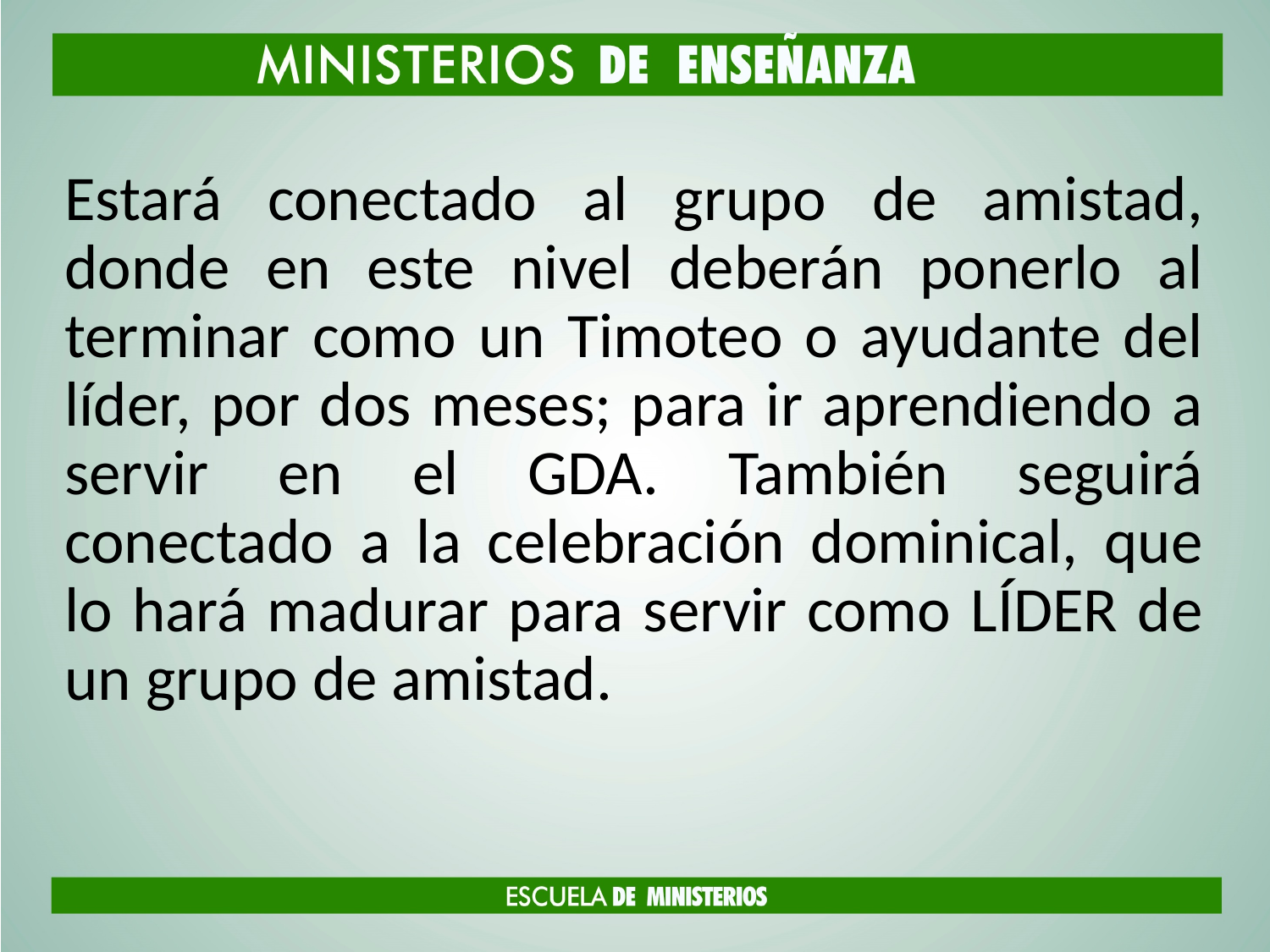

Estará conectado al grupo de amistad, donde en este nivel deberán ponerlo al terminar como un Timoteo o ayudante del líder, por dos meses; para ir aprendiendo a servir en el GDA. También seguirá conectado a la celebración dominical, que lo hará madurar para servir como LÍDER de un grupo de amistad.